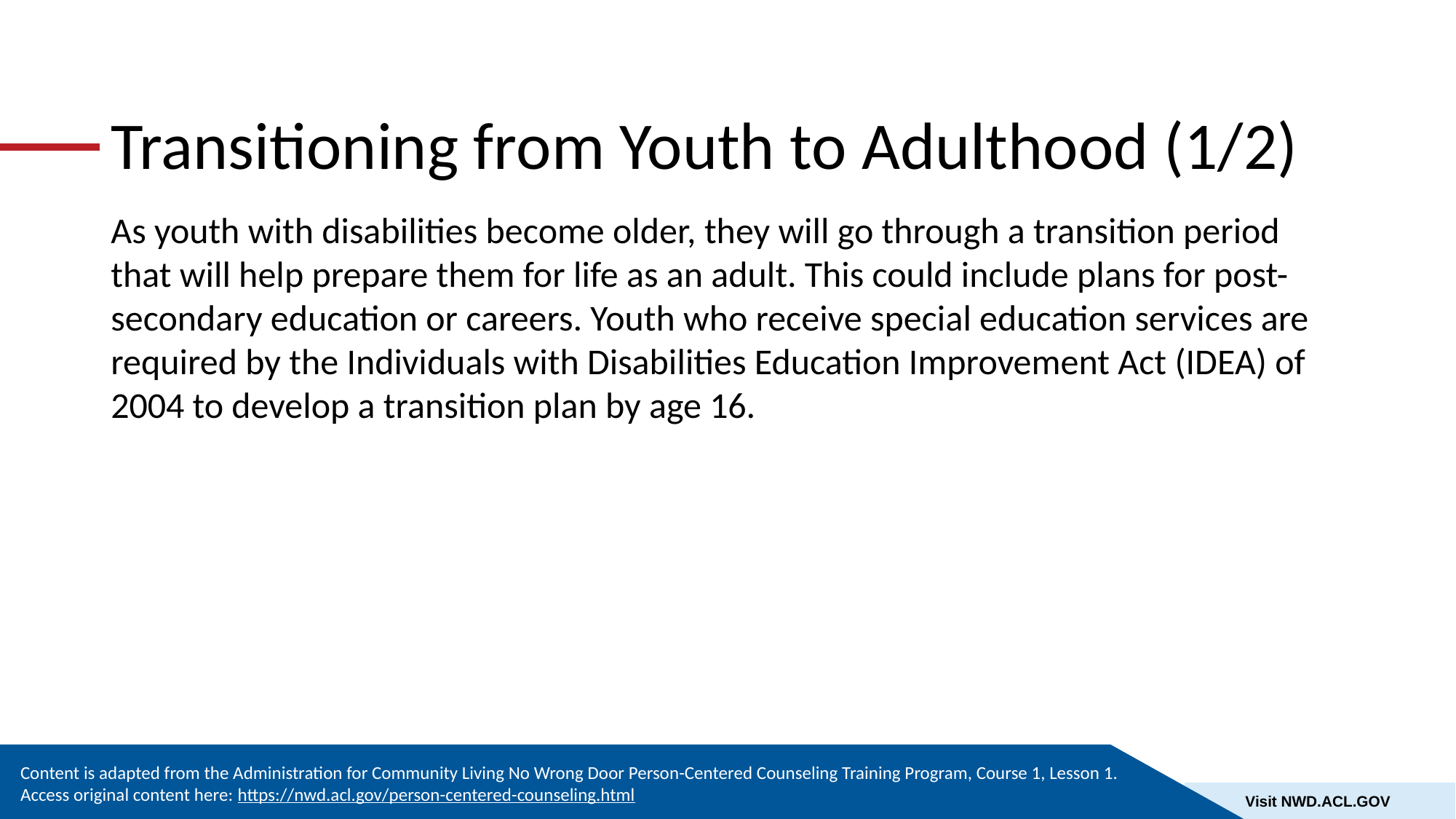

# Transitioning from Youth to Adulthood (1/2)
As youth with disabilities become older, they will go through a transition period that will help prepare them for life as an adult. This could include plans for post-secondary education or careers. Youth who receive special education services are required by the Individuals with Disabilities Education Improvement Act (IDEA) of 2004 to develop a transition plan by age 16.